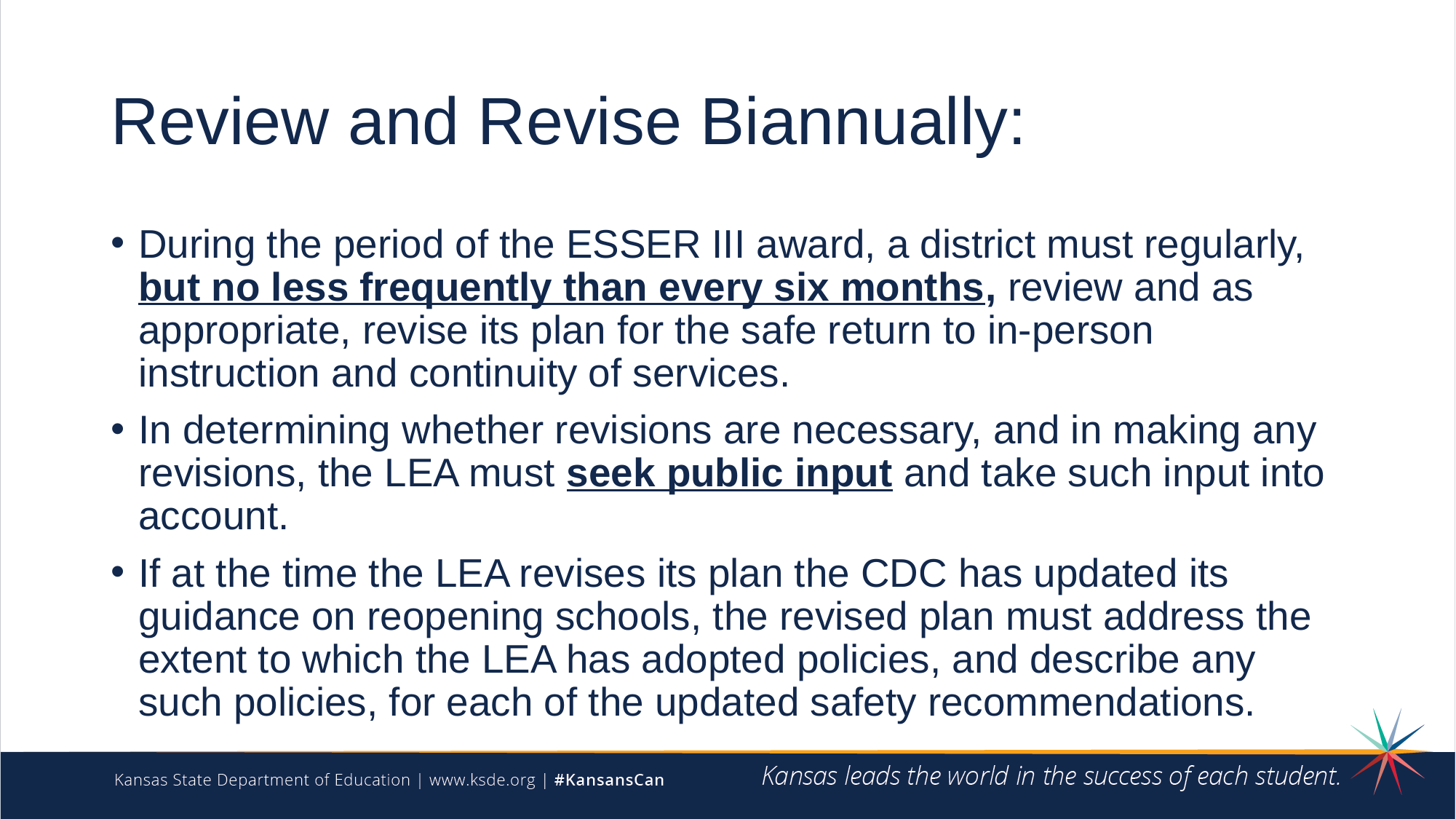

# Review and Revise Biannually:
During the period of the ESSER III award, a district must regularly, but no less frequently than every six months, review and as appropriate, revise its plan for the safe return to in-person instruction and continuity of services.
In determining whether revisions are necessary, and in making any revisions, the LEA must seek public input and take such input into account.
If at the time the LEA revises its plan the CDC has updated its guidance on reopening schools, the revised plan must address the extent to which the LEA has adopted policies, and describe any such policies, for each of the updated safety recommendations.